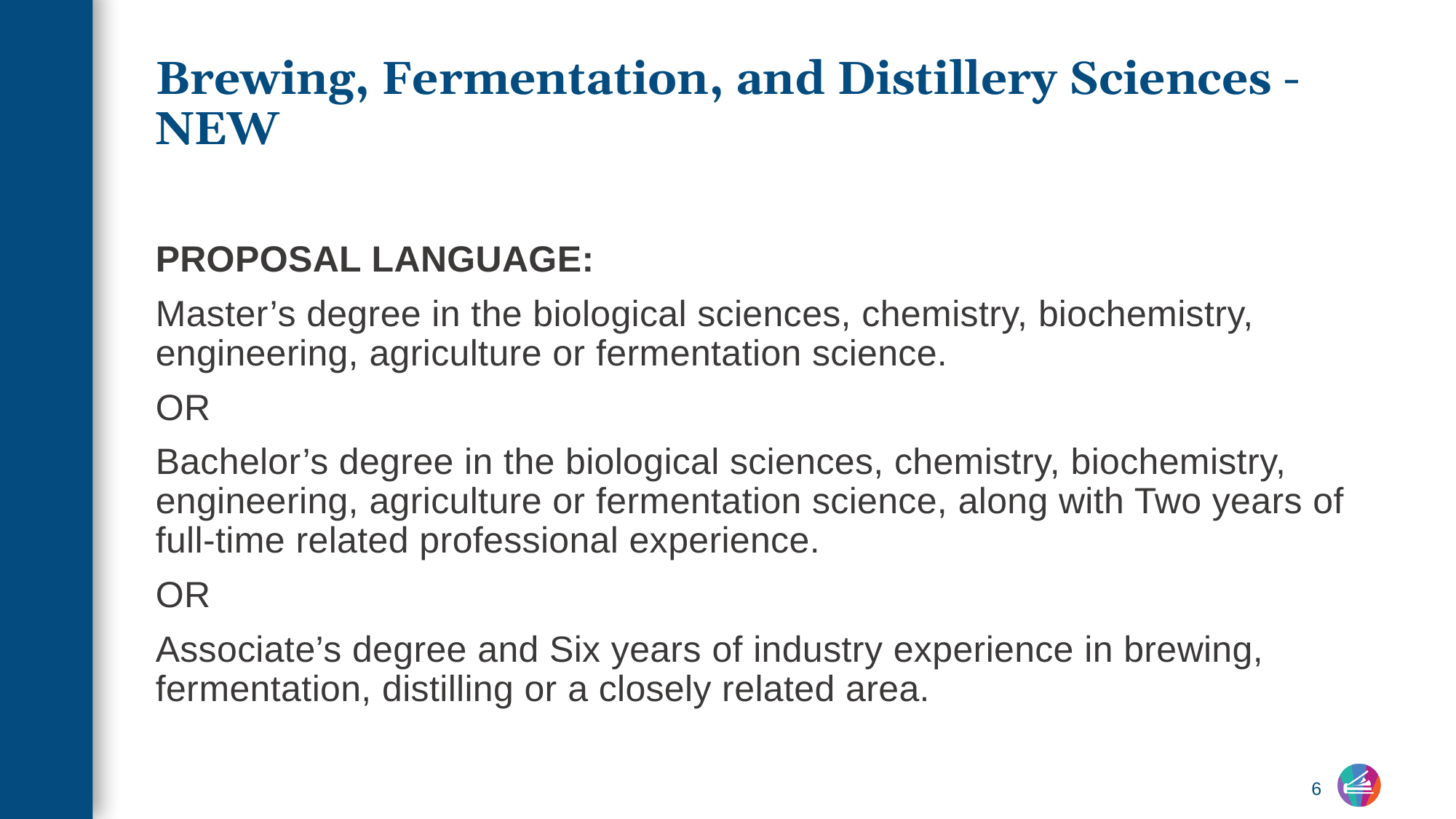

# Brewing, Fermentation, and Distillery Sciences - NEW
PROPOSAL LANGUAGE:
Master’s degree in the biological sciences, chemistry, biochemistry, engineering, agriculture or fermentation science.
OR
Bachelor’s degree in the biological sciences, chemistry, biochemistry, engineering, agriculture or fermentation science, along with Two years of full-time related professional experience.
OR
Associate’s degree and Six years of industry experience in brewing, fermentation, distilling or a closely related area.

6